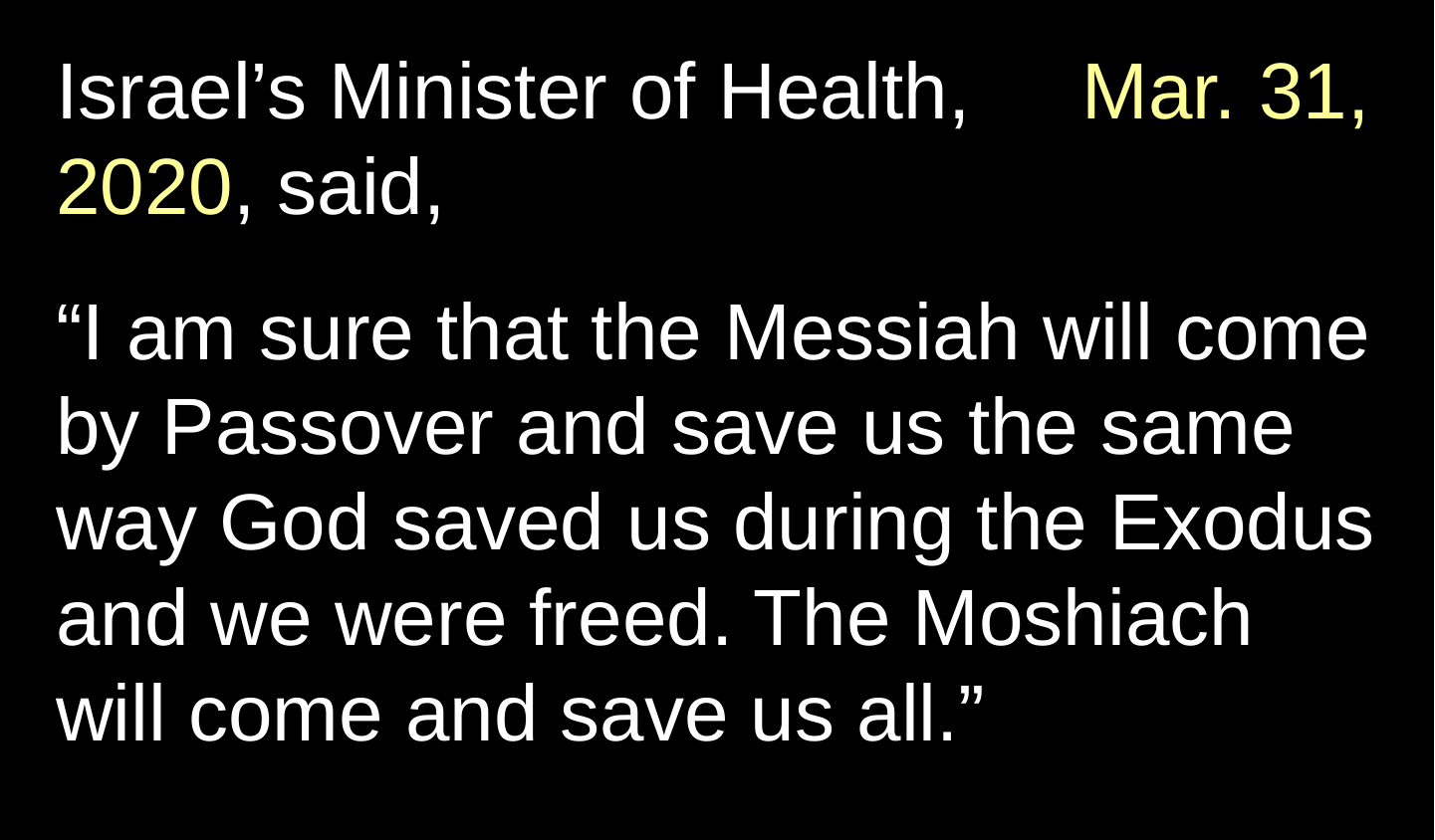

Israel’s Minister of Health,     Mar. 31, 2020, said,

“I am sure that the Messiah will come by Passover and save us the same way God saved us during the Exodus and we were freed. The Moshiach will come and save us all.”